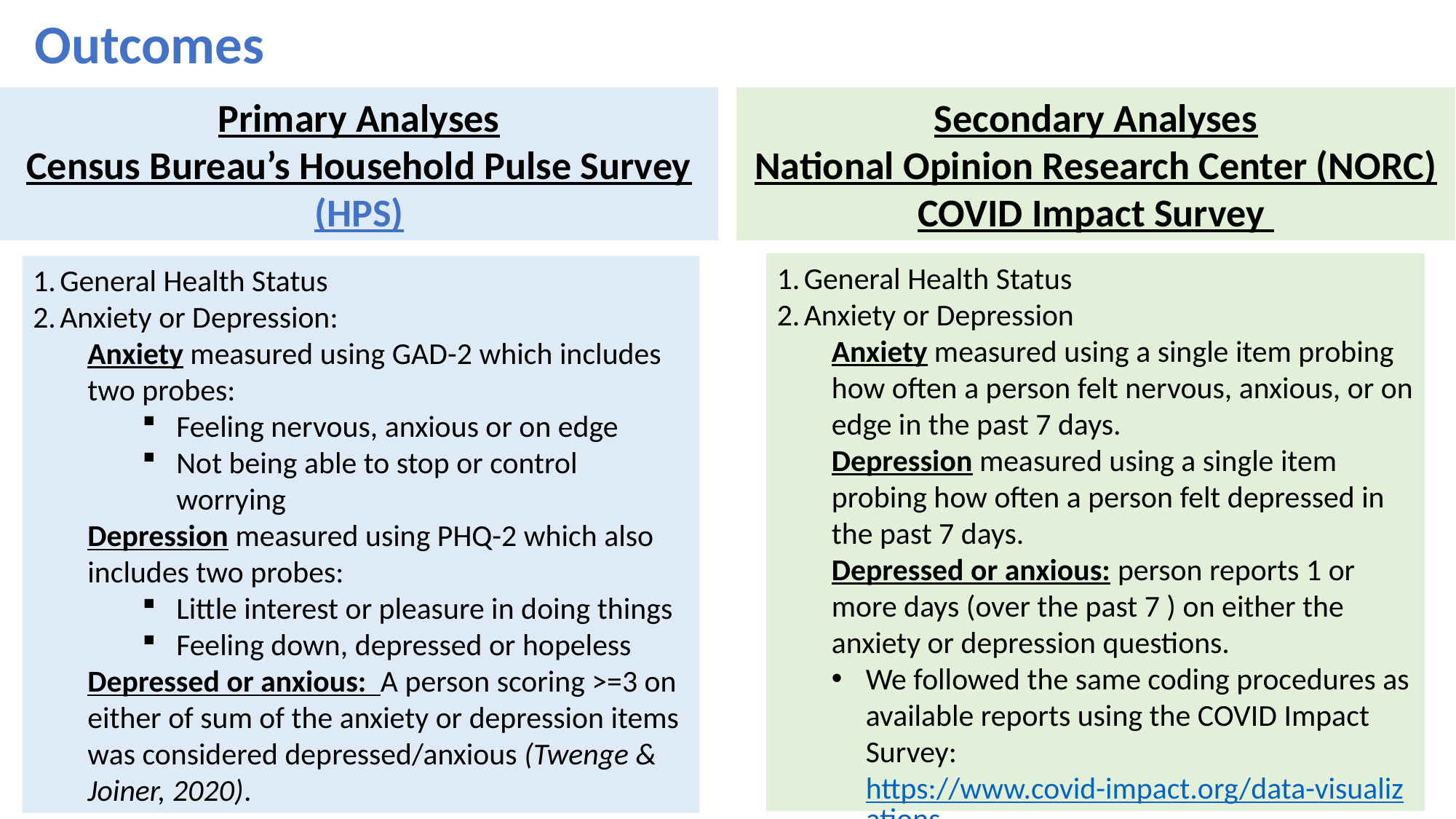

Outcomes
Primary Analyses
Census Bureau’s Household Pulse Survey (HPS)
Secondary Analyses
National Opinion Research Center (NORC) COVID Impact Survey
General Health Status
Anxiety or Depression
Anxiety measured using a single item probing how often a person felt nervous, anxious, or on edge in the past 7 days.
Depression measured using a single item probing how often a person felt depressed in the past 7 days.
Depressed or anxious: person reports 1 or more days (over the past 7 ) on either the anxiety or depression questions.
We followed the same coding procedures as available reports using the COVID Impact Survey: https://www.covid-impact.org/data-visualizations
General Health Status
Anxiety or Depression:
Anxiety measured using GAD-2 which includes two probes:
Feeling nervous, anxious or on edge
Not being able to stop or control worrying
Depression measured using PHQ-2 which also includes two probes:
Little interest or pleasure in doing things
Feeling down, depressed or hopeless
Depressed or anxious:  A person scoring >=3 on either of sum of the anxiety or depression items was considered depressed/anxious (Twenge & Joiner, 2020).